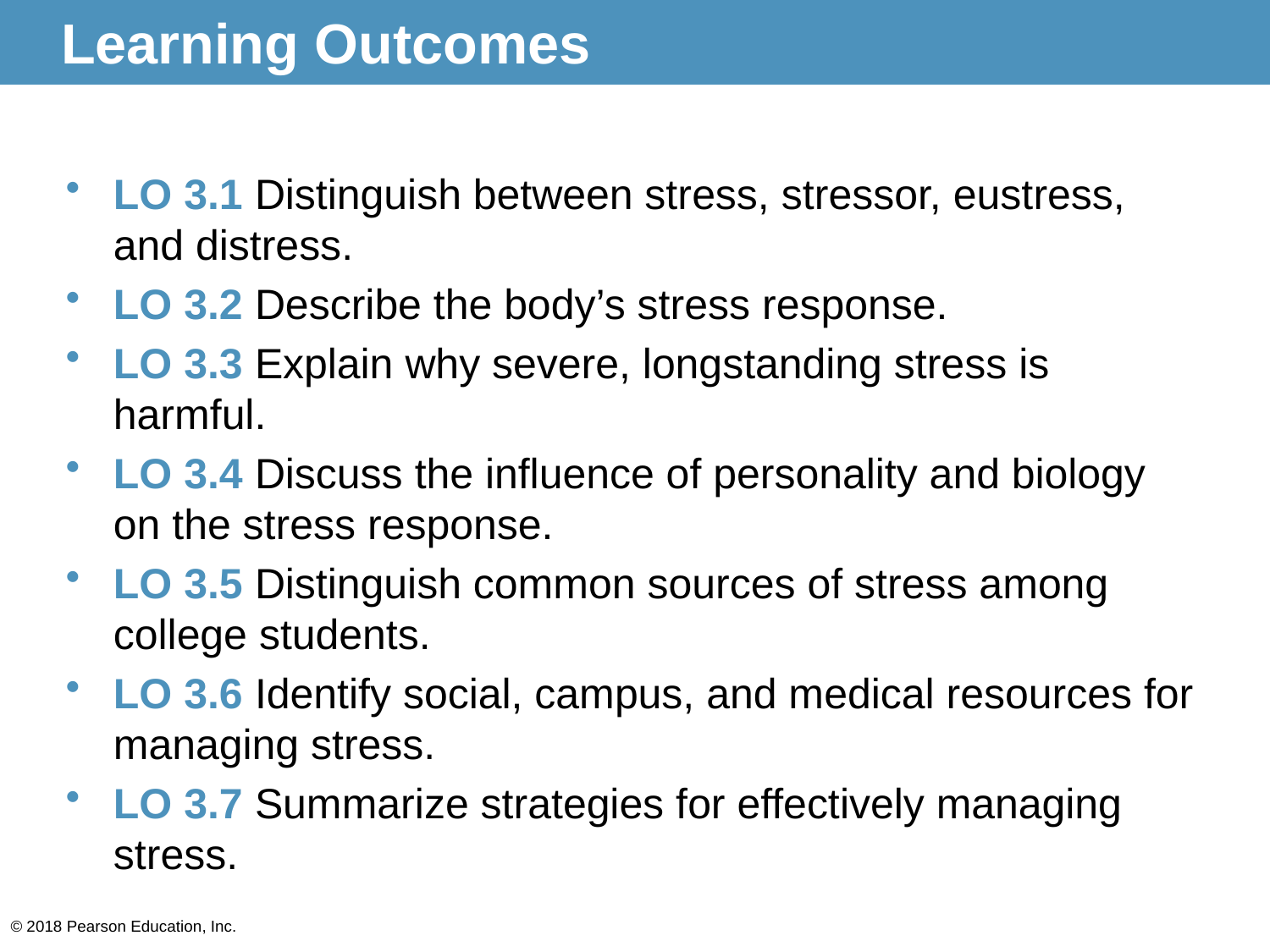

# Learning Outcomes
LO 3.1 Distinguish between stress, stressor, eustress, and distress.
LO 3.2 Describe the body’s stress response.
LO 3.3 Explain why severe, longstanding stress is harmful.
LO 3.4 Discuss the influence of personality and biology on the stress response.
LO 3.5 Distinguish common sources of stress among college students.
LO 3.6 Identify social, campus, and medical resources for managing stress.
LO 3.7 Summarize strategies for effectively managing stress.